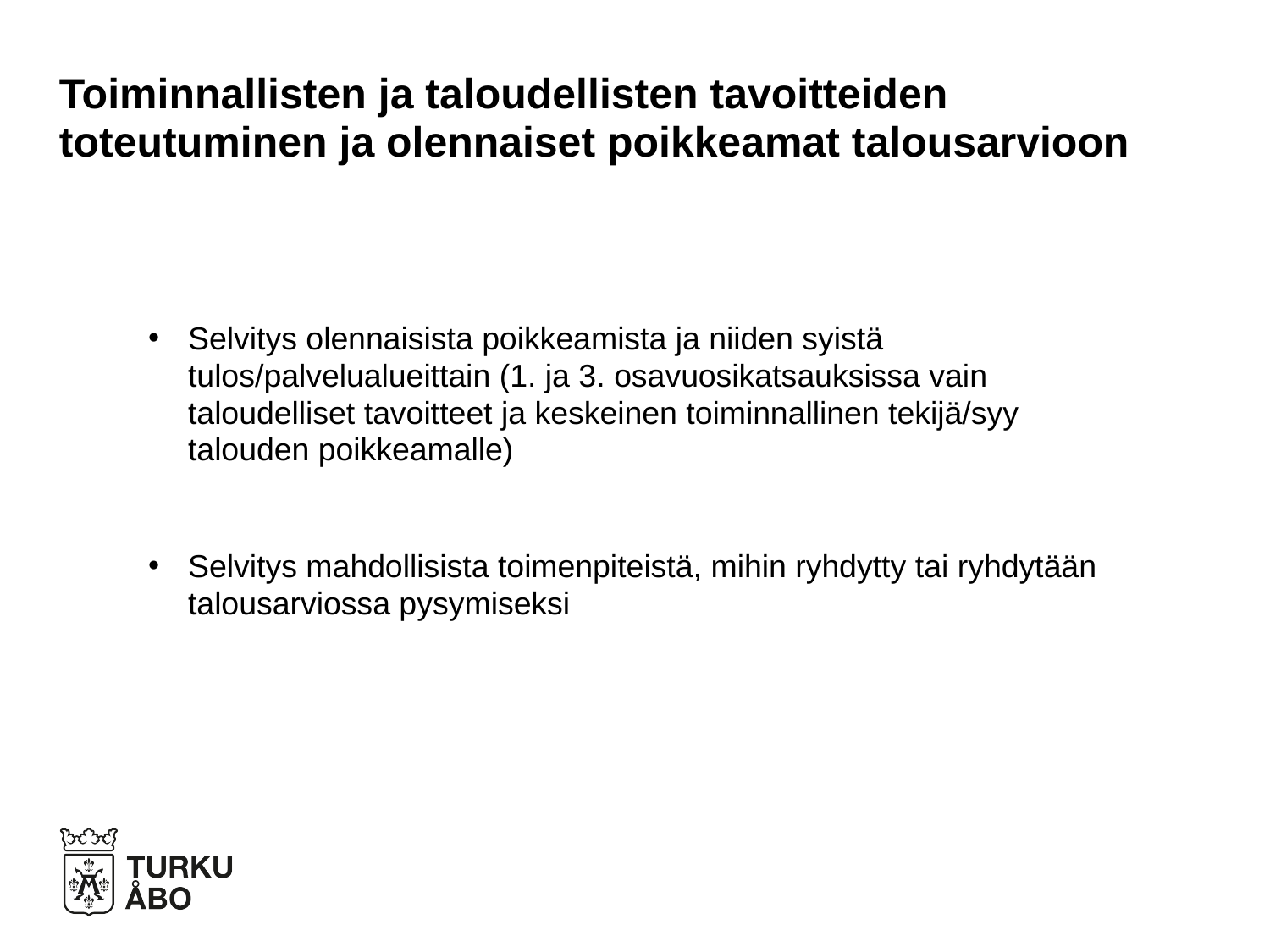

# Toiminnallisten ja taloudellisten tavoitteiden toteutuminen ja olennaiset poikkeamat talousarvioon

Selvitys olennaisista poikkeamista ja niiden syistä tulos/palvelualueittain (1. ja 3. osavuosikatsauksissa vain taloudelliset tavoitteet ja keskeinen toiminnallinen tekijä/syy talouden poikkeamalle)

Selvitys mahdollisista toimenpiteistä, mihin ryhdytty tai ryhdytään talousarviossa pysymiseksi